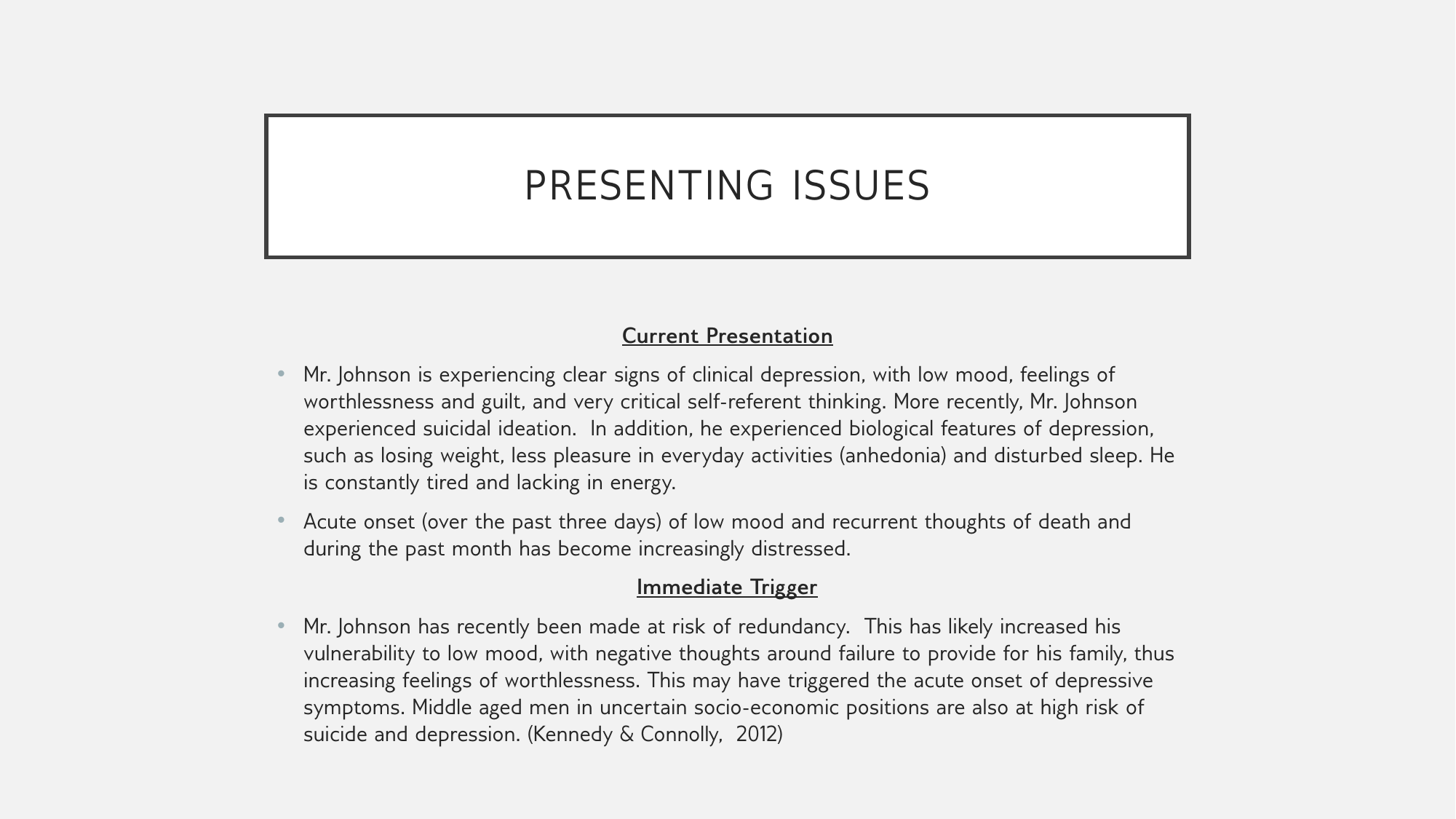

# Presenting issues
Current Presentation
Mr. Johnson is experiencing clear signs of clinical depression, with low mood, feelings of worthlessness and guilt, and very critical self-referent thinking. More recently, Mr. Johnson experienced suicidal ideation.  In addition, he experienced biological features of depression, such as losing weight, less pleasure in everyday activities (anhedonia) and disturbed sleep. He is constantly tired and lacking in energy.
Acute onset (over the past three days) of low mood and recurrent thoughts of death and during the past month has become increasingly distressed.
Immediate Trigger
Mr. Johnson has recently been made at risk of redundancy.  This has likely increased his vulnerability to low mood, with negative thoughts around failure to provide for his family, thus increasing feelings of worthlessness. This may have triggered the acute onset of depressive symptoms. Middle aged men in uncertain socio-economic positions are also at high risk of suicide and depression. (Kennedy & Connolly,  2012)